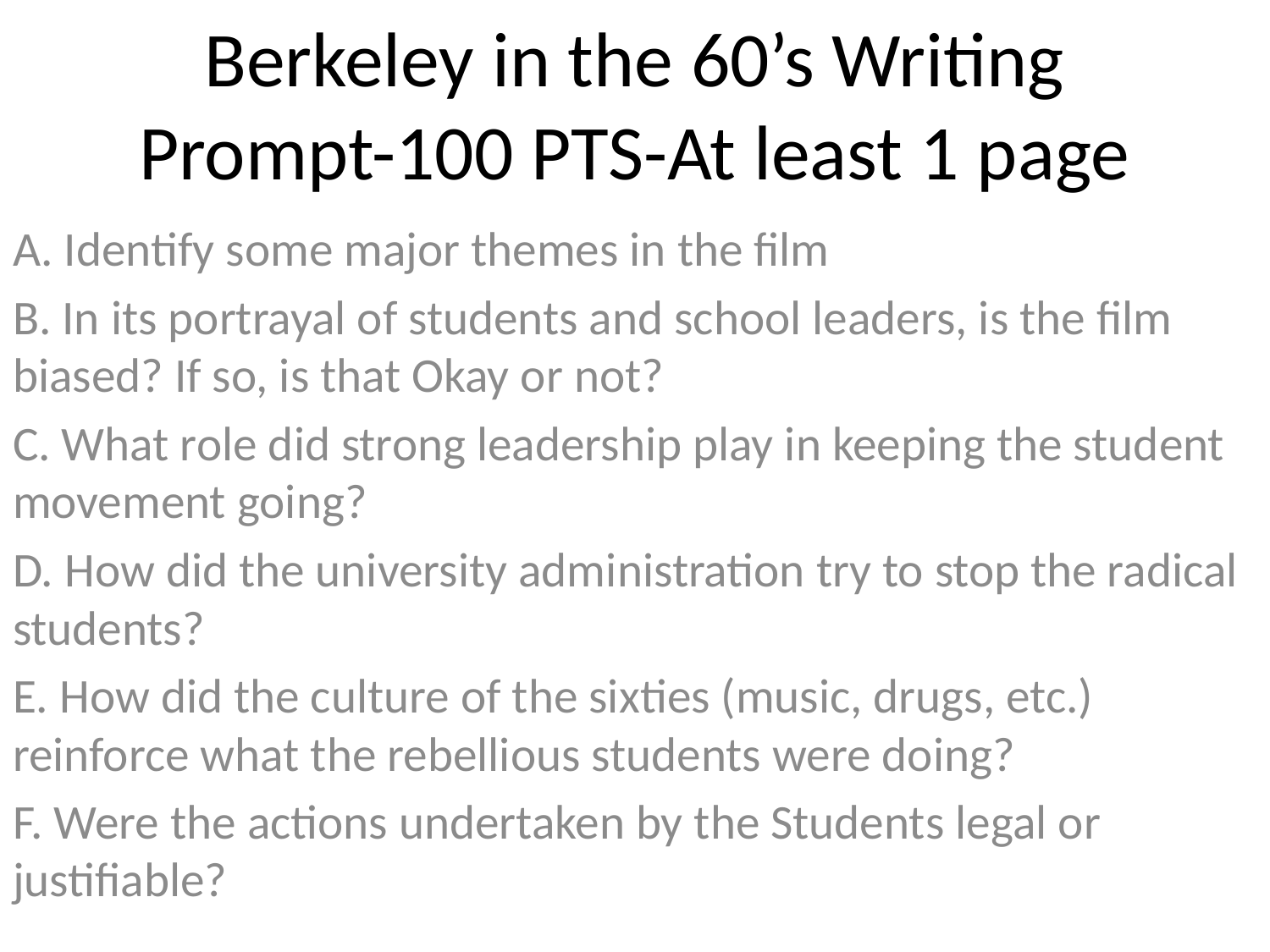

# Berkeley in the 60’s Writing Prompt-100 PTS-At least 1 page
A. Identify some major themes in the film
B. In its portrayal of students and school leaders, is the film biased? If so, is that Okay or not?
C. What role did strong leadership play in keeping the student movement going?
D. How did the university administration try to stop the radical students?
E. How did the culture of the sixties (music, drugs, etc.) reinforce what the rebellious students were doing?
F. Were the actions undertaken by the Students legal or justifiable?